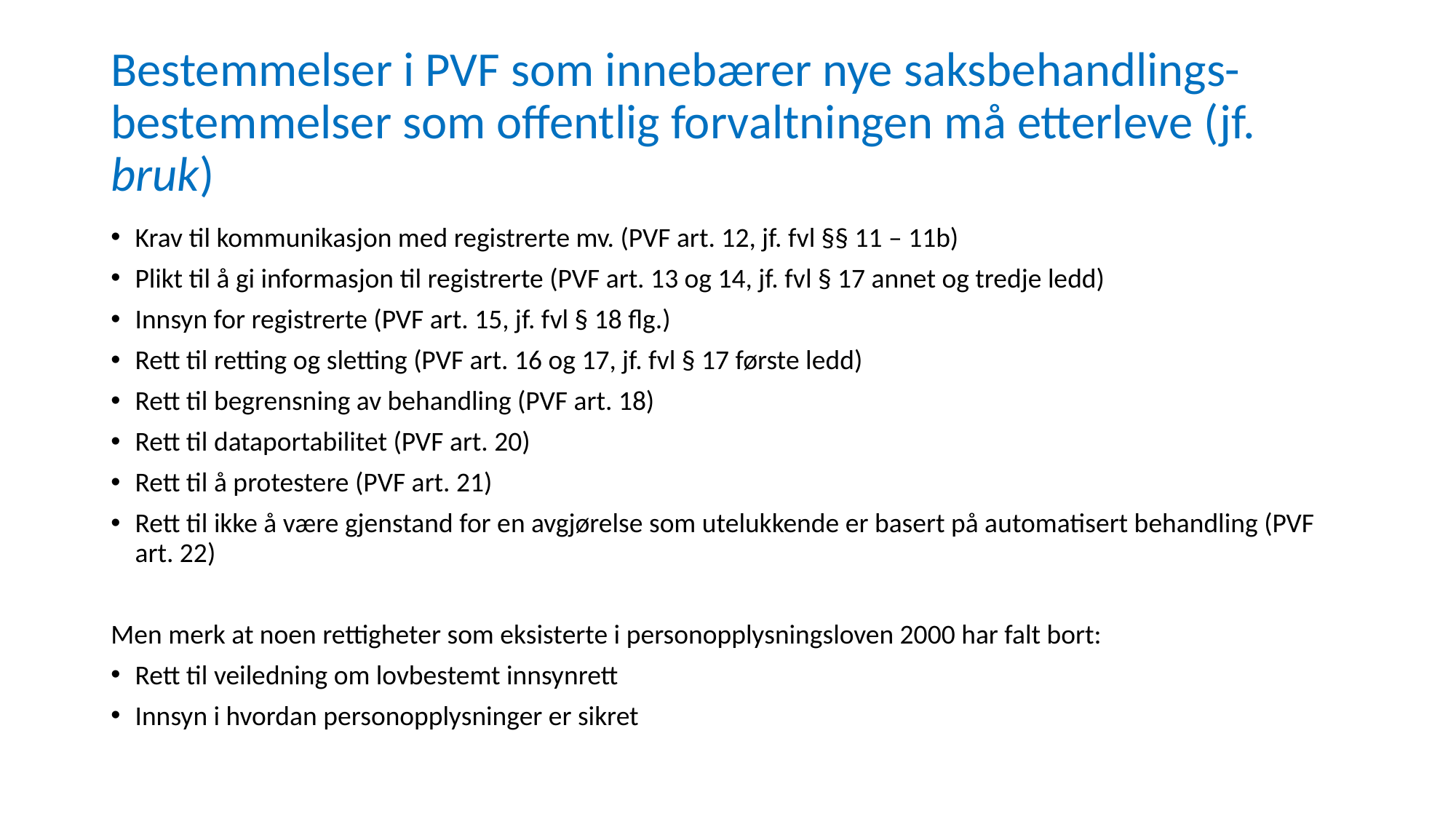

# Bestemmelser i PVF som innebærer nye saksbehandlings-bestemmelser som offentlig forvaltningen må etterleve (jf. bruk)
Krav til kommunikasjon med registrerte mv. (PVF art. 12, jf. fvl §§ 11 – 11b)
Plikt til å gi informasjon til registrerte (PVF art. 13 og 14, jf. fvl § 17 annet og tredje ledd)
Innsyn for registrerte (PVF art. 15, jf. fvl § 18 flg.)
Rett til retting og sletting (PVF art. 16 og 17, jf. fvl § 17 første ledd)
Rett til begrensning av behandling (PVF art. 18)
Rett til dataportabilitet (PVF art. 20)
Rett til å protestere (PVF art. 21)
Rett til ikke å være gjenstand for en avgjørelse som utelukkende er basert på automatisert behandling (PVF art. 22)

Men merk at noen rettigheter som eksisterte i personopplysningsloven 2000 har falt bort:
Rett til veiledning om lovbestemt innsynrett
Innsyn i hvordan personopplysninger er sikret